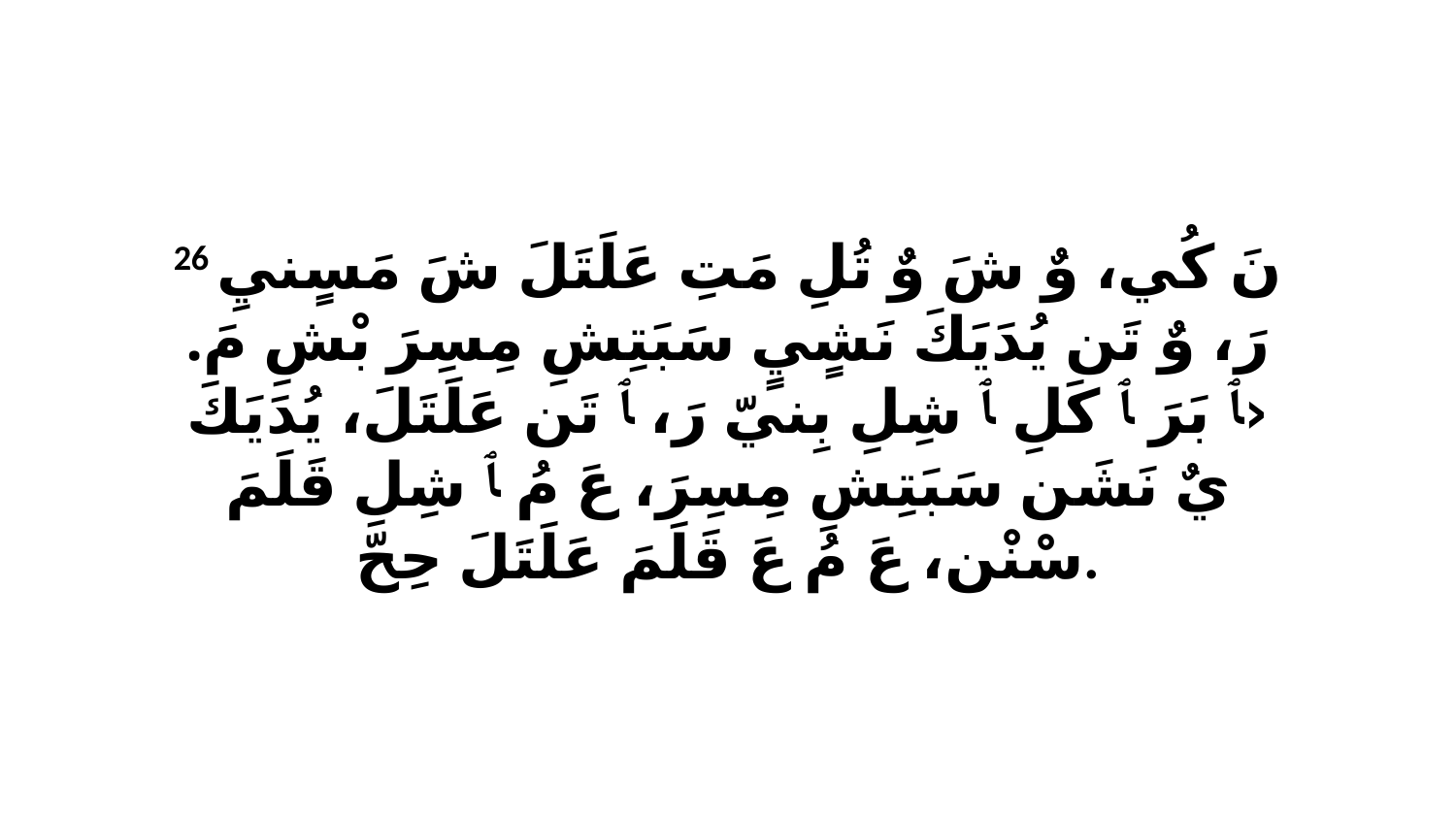

26 نَ كُي، وٌ شَ وٌ تُلِ مَتِ عَلَتَلَ شَ مَسٍنيِ رَ، وٌ تَن يُدَيَكَ نَشٍيٍ سَبَتِشِ مِسِرَ بْشِ مَ. ‹ﭑ بَرَ ﭑ كَلِ ﭑ شِلِ بِنيّ رَ، ﭑ تَن عَلَتَلَ، يُدَيَكَ يٌ نَشَن سَبَتِشِ مِسِرَ، عَ مُ ﭑ شِلِ قَلَمَ سْنْن، عَ مُ عَ قَلَمَ عَلَتَلَ حِحّ.